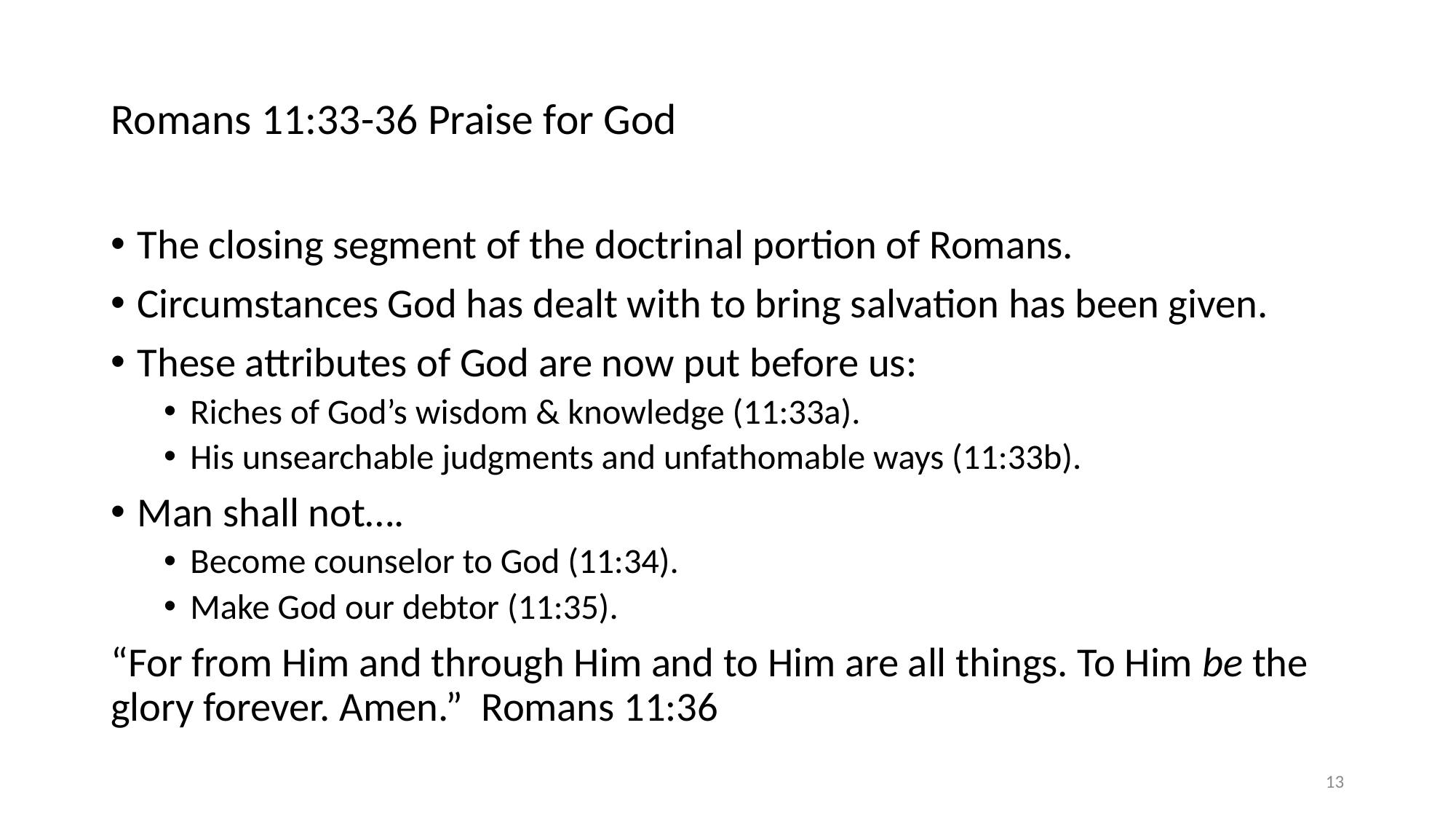

# Romans 11:33-36 Praise for God
The closing segment of the doctrinal portion of Romans.
Circumstances God has dealt with to bring salvation has been given.
These attributes of God are now put before us:
Riches of God’s wisdom & knowledge (11:33a).
His unsearchable judgments and unfathomable ways (11:33b).
Man shall not….
Become counselor to God (11:34).
Make God our debtor (11:35).
“For from Him and through Him and to Him are all things. To Him be the glory forever. Amen.”  Romans 11:36
13